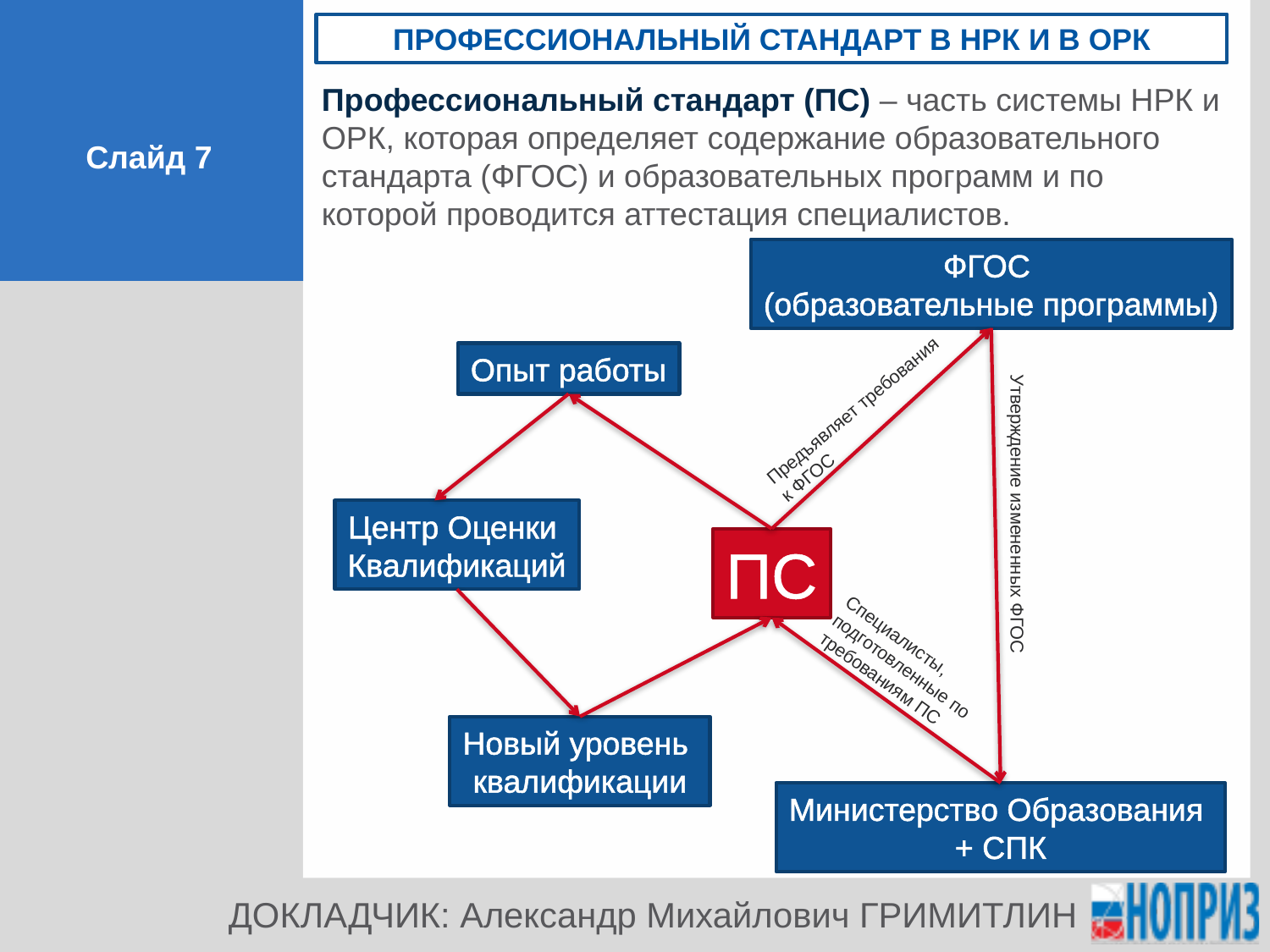

ПРОФЕССИОНАЛЬНЫЙ СТАНДАРТ В НРК И В ОРК
Профессиональный стандарт (ПС) – часть системы НРК и ОРК, которая определяет содержание образовательного стандарта (ФГОС) и образовательных программ и по которой проводится аттестация специалистов.
Слайд 7
ФГОС
(образовательные программы)
Опыт работы
Предъявляет требования
к ФГОС
Утверждение измененных ФГОС
Центр Оценки
Квалификаций
ПС
Специалисты,
подготовленные по
требованиям ПС
Новый уровень
квалификации
Министерство Образования
+ СПК
ДОКЛАДЧИК: Александр Михайлович ГРИМИТЛИН